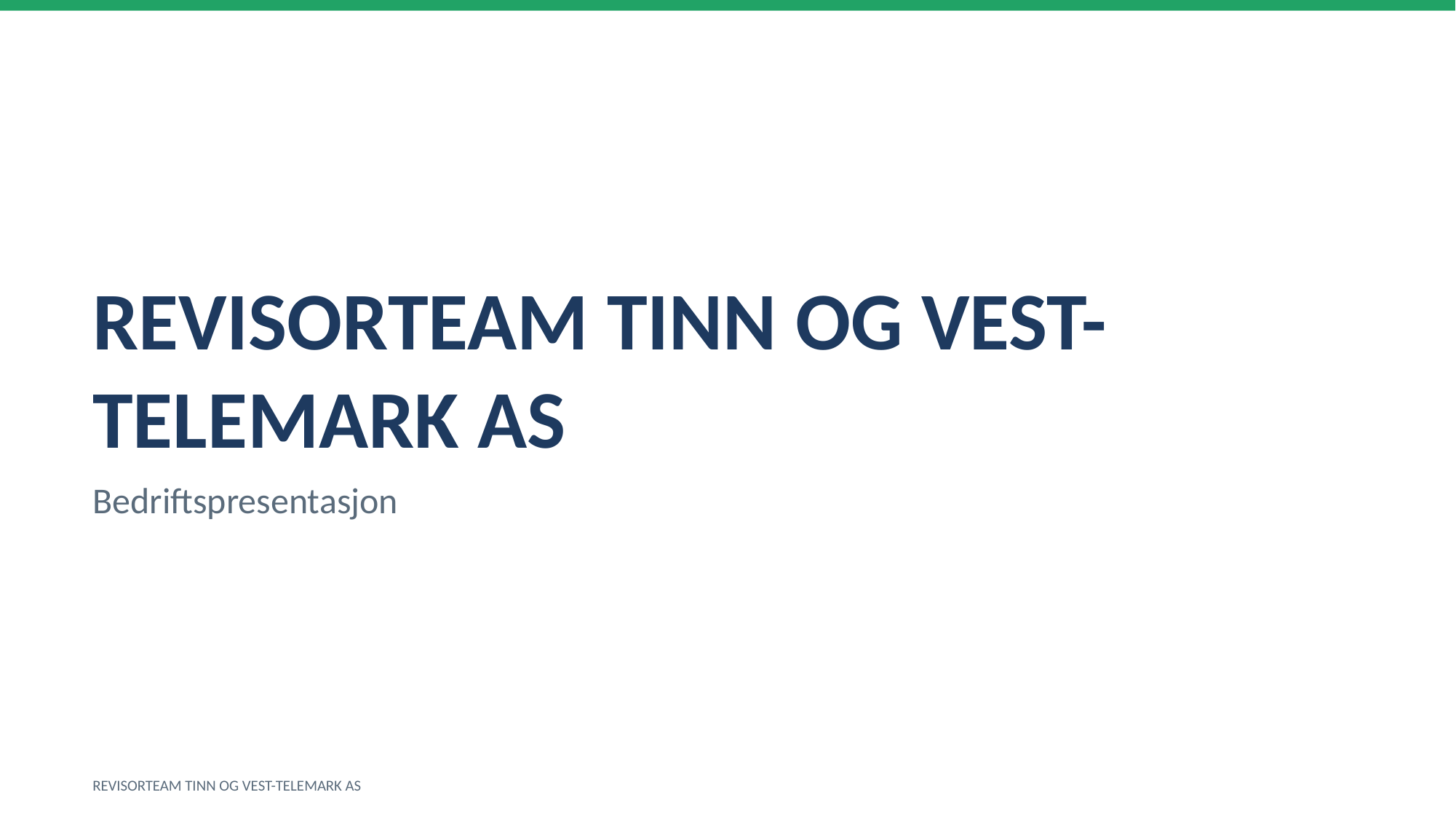

REVISORTEAM TINN OG VEST-TELEMARK AS
Bedriftspresentasjon
REVISORTEAM TINN OG VEST-TELEMARK AS